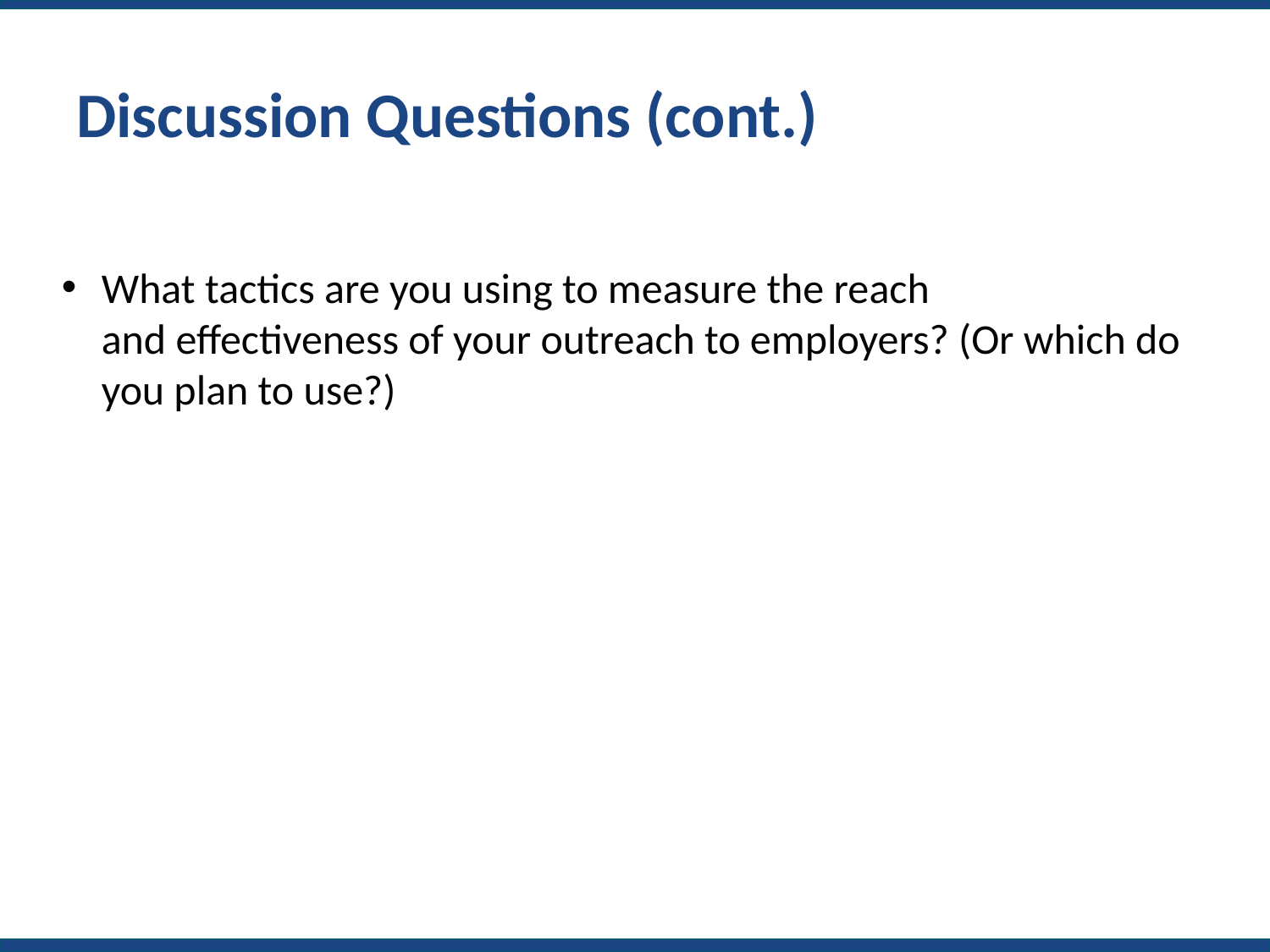

# Discussion Questions (cont.)

What tactics are you using to measure the reach and effectiveness of your outreach to employers? (Or which do you plan to use?)